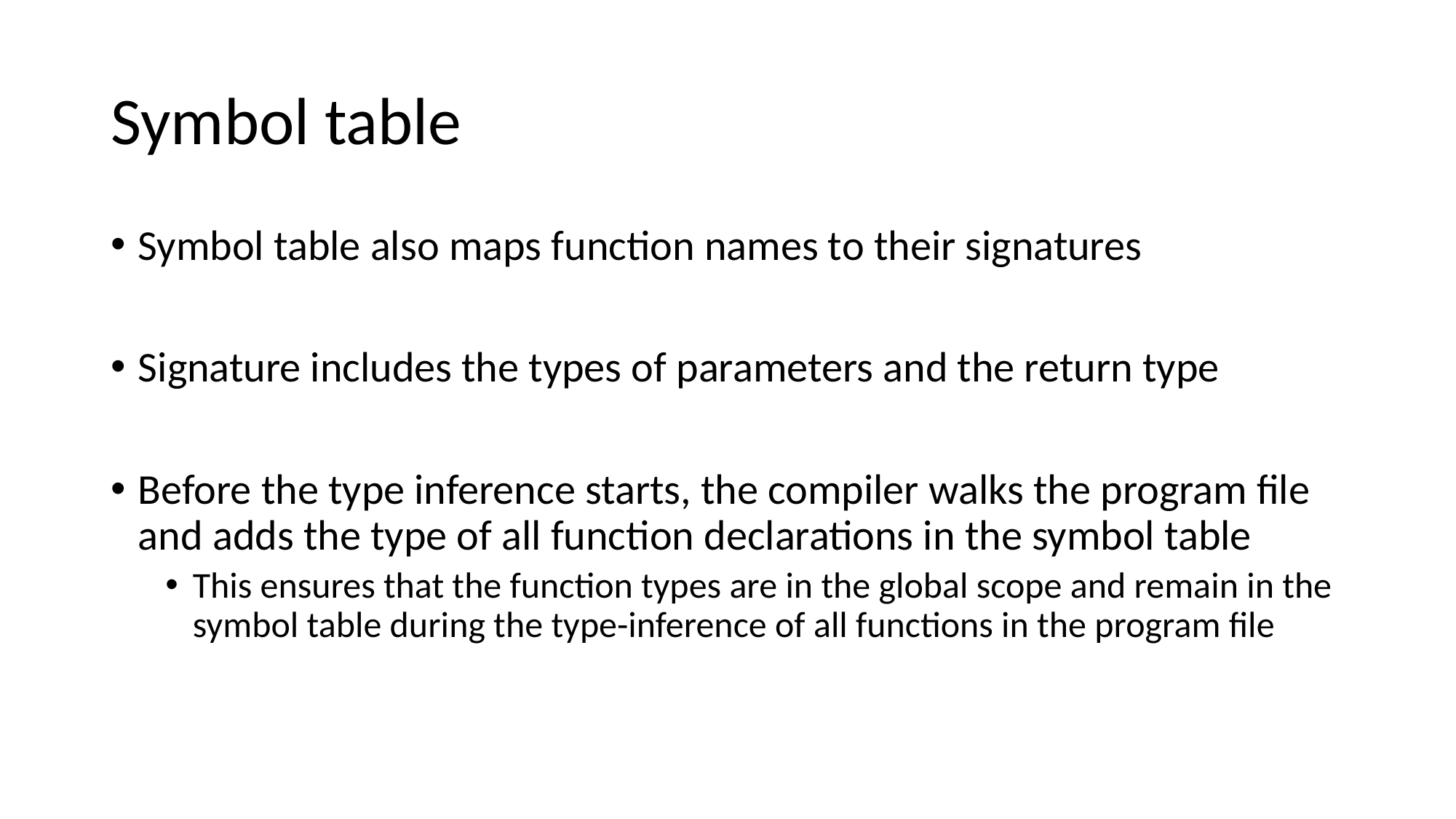

# Symbol table
Symbol table also maps function names to their signatures

Signature includes the types of parameters and the return type

Before the type inference starts, the compiler walks the program file and adds the type of all function declarations in the symbol table
This ensures that the function types are in the global scope and remain in the symbol table during the type-inference of all functions in the program file